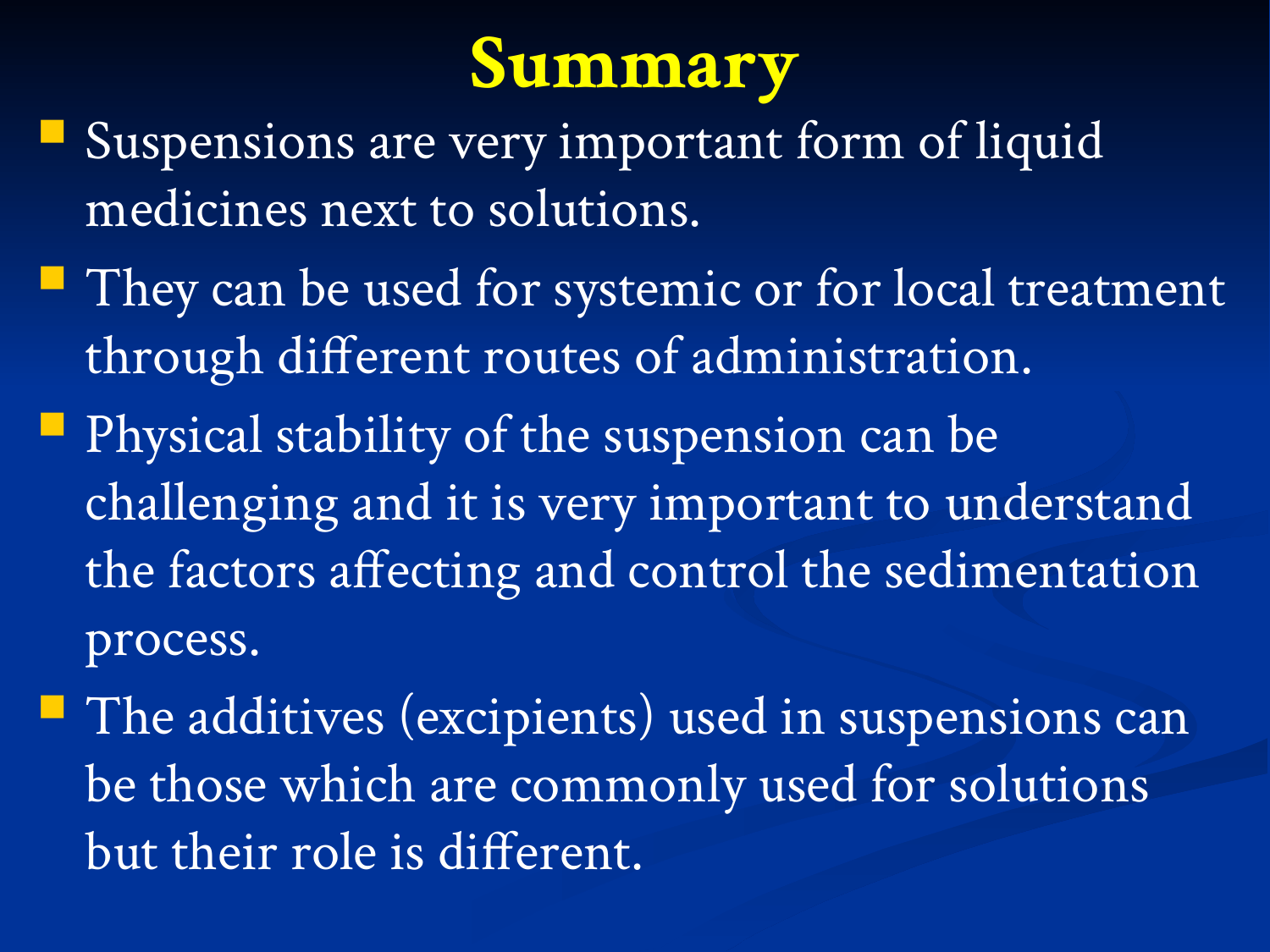

# Summary
Suspensions are very important form of liquid medicines next to solutions.
They can be used for systemic or for local treatment through different routes of administration.
Physical stability of the suspension can be challenging and it is very important to understand the factors affecting and control the sedimentation process.
The additives (excipients) used in suspensions can be those which are commonly used for solutions but their role is different.